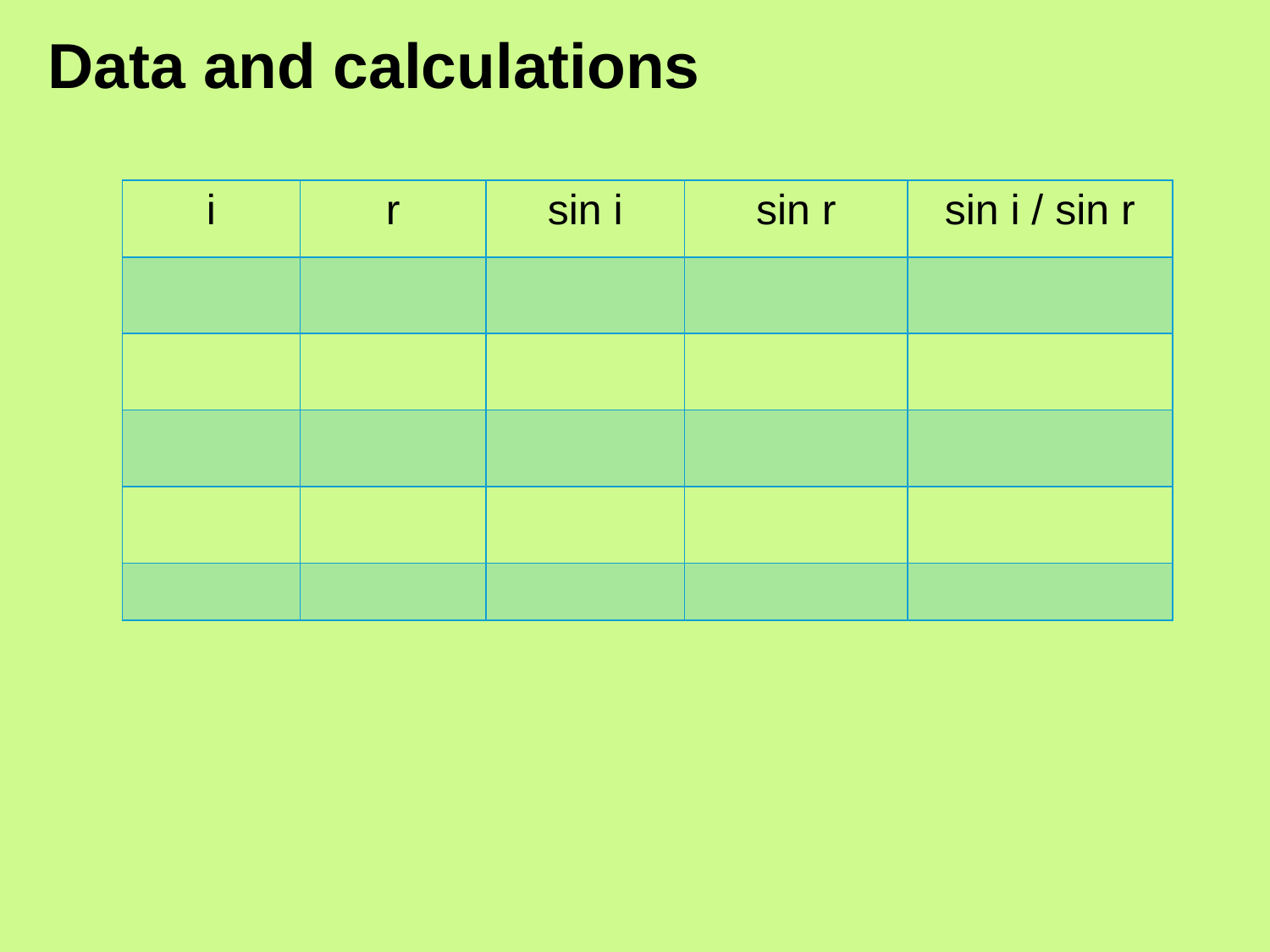

# Data and calculations
| i | r | sin i | sin r | sin i / sin r |
| --- | --- | --- | --- | --- |
|  |  |  |  |  |
|  |  |  |  |  |
|  |  |  |  |  |
|  |  |  |  |  |
|  |  |  |  |  |